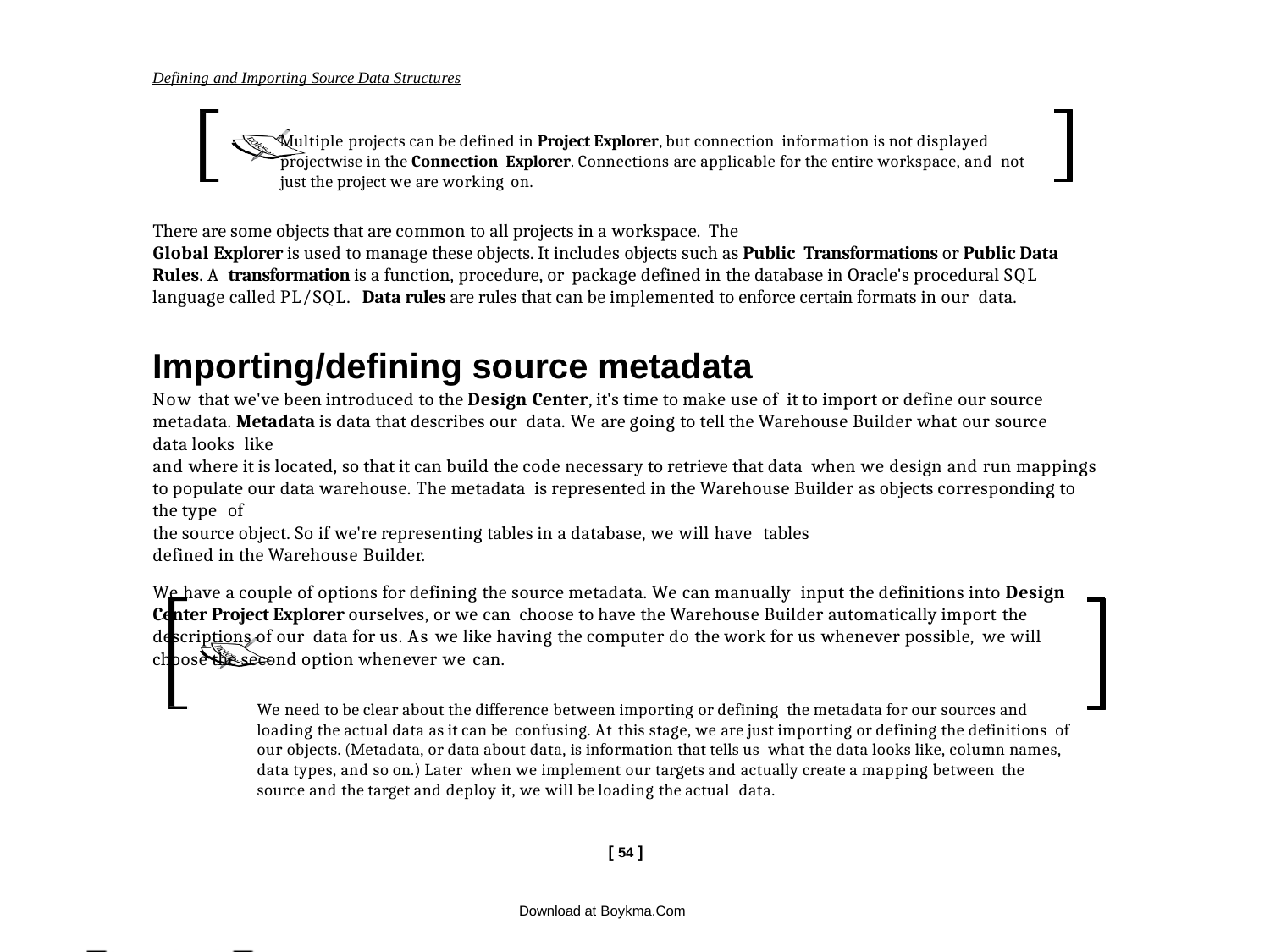

Defining and Importing Source Data Structures

Multiple projects can be defined in Project Explorer, but connection  information is not displayed projectwise in the Connection  Explorer. Connections are applicable for the entire workspace, and  not just the project we are working on.

There are some objects that are common to all projects in a workspace. The
Global Explorer is used to manage these objects. It includes objects such as Public  Transformations or Public Data Rules. A transformation is a function, procedure, or  package defined in the database in Oracle's procedural SQL language called PL/SQL.  Data rules are rules that can be implemented to enforce certain formats in our  data.

Importing/defining source metadata
Now that we've been introduced to the Design Center, it's time to make use of  it to import or define our source metadata. Metadata is data that describes our  data. We are going to tell the Warehouse Builder what our source data looks  like
and where it is located, so that it can build the code necessary to retrieve that data  when we design and run mappings to populate our data warehouse. The metadata  is represented in the Warehouse Builder as objects corresponding to the type  of
the source object. So if we're representing tables in a database, we will have  tables
defined in the Warehouse Builder.
We have a couple of options for defining the source metadata. We can manually  input the definitions into Design Center Project Explorer ourselves, or we can  choose to have the Warehouse Builder automatically import the descriptions of our  data for us. As we like having the computer do the work for us whenever possible,  we will choose the second option whenever we can.

We need to be clear about the difference between importing or defining  the metadata for our sources and loading the actual data as it can be  confusing. At this stage, we are just importing or defining the definitions  of our objects. (Metadata, or data about data, is information that tells us  what the data looks like, column names, data types, and so on.) Later  when we implement our targets and actually create a mapping between  the source and the target and deploy it, we will be loading the actual  data.

[ 54 ]
Download at Boykma.Com